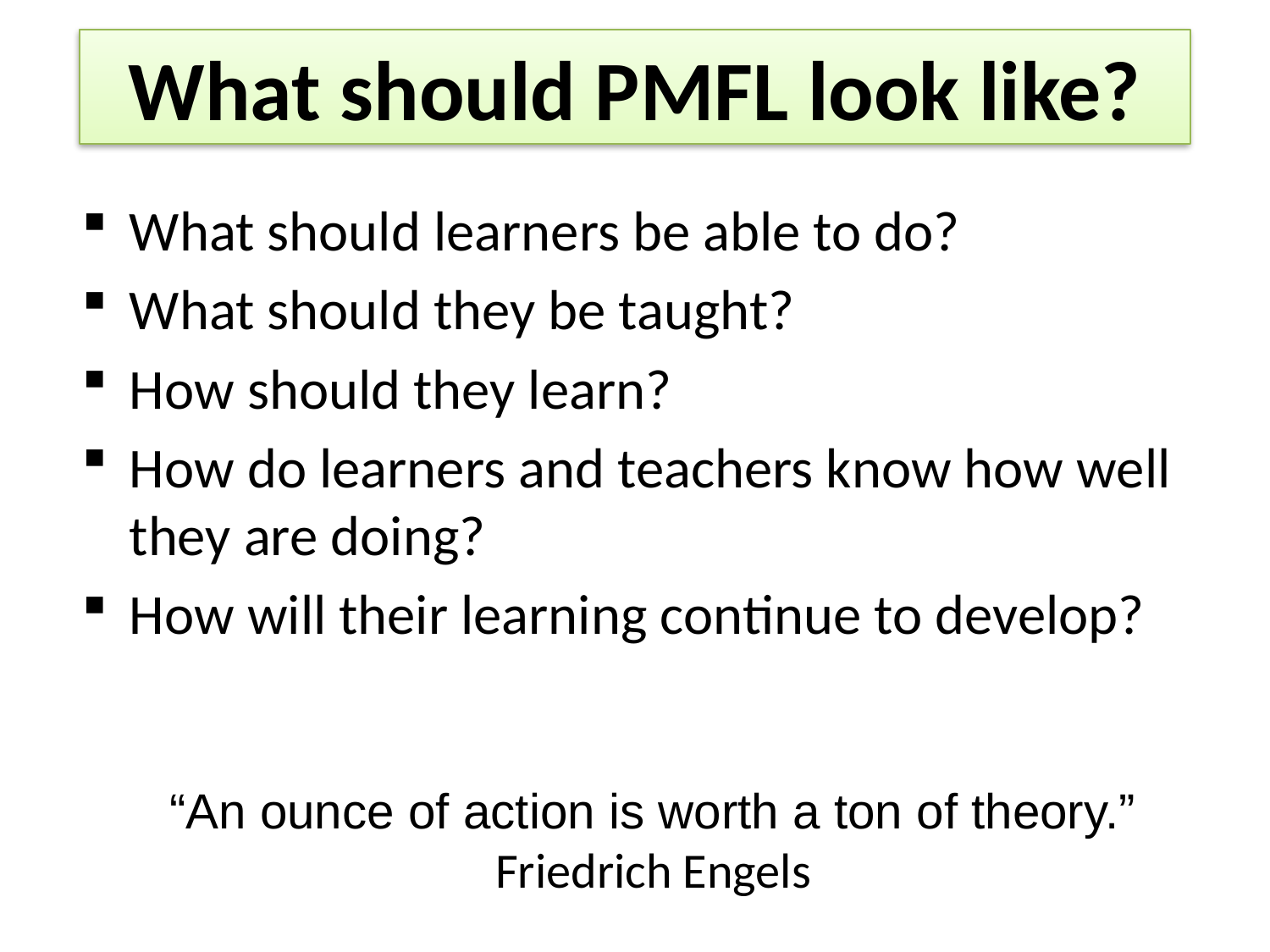

What should PMFL look like?
What should learners be able to do?
What should they be taught?
How should they learn?
How do learners and teachers know how well they are doing?
How will their learning continue to develop?
“An ounce of action is worth a ton of theory.” Friedrich Engels